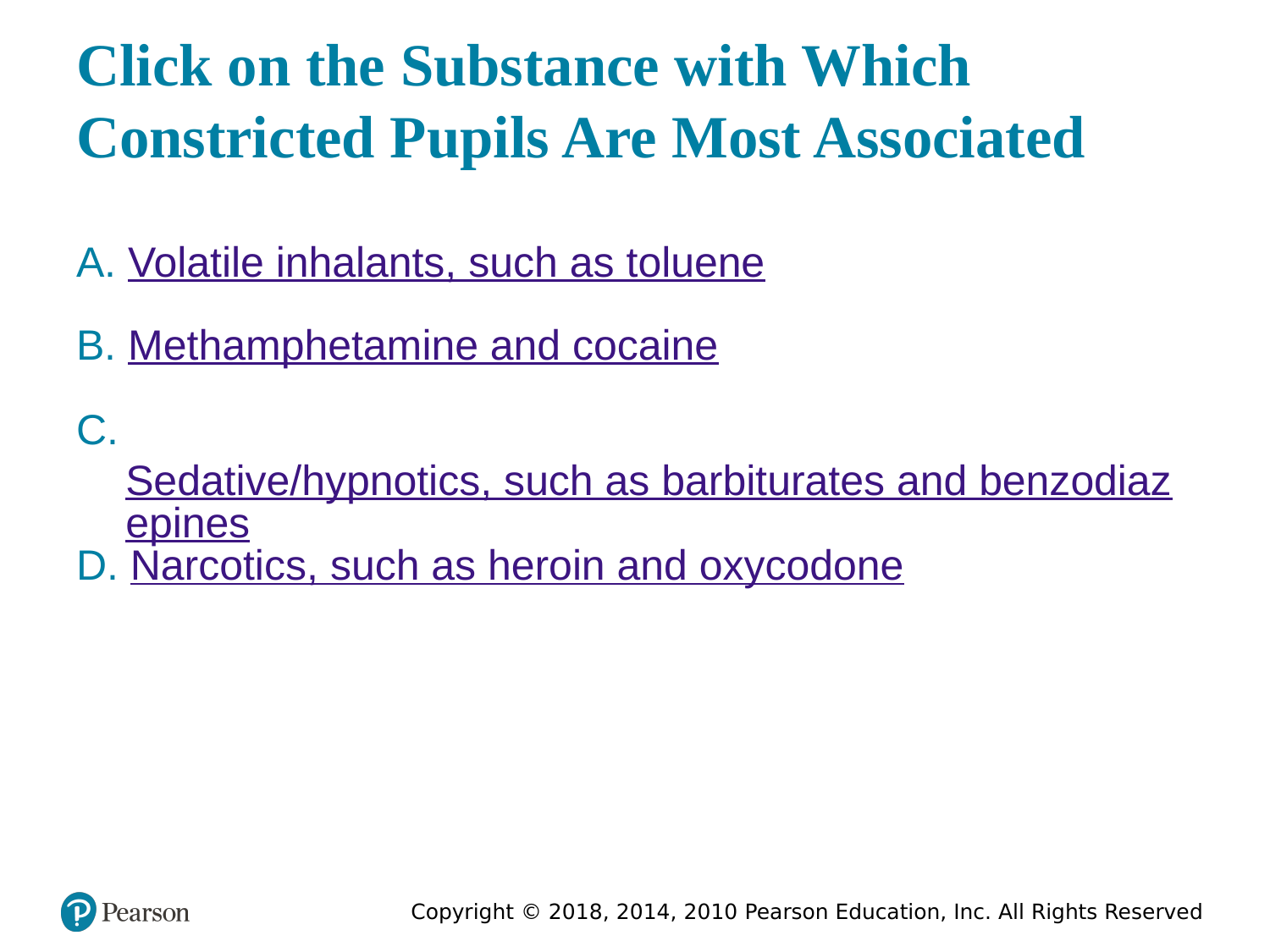

# Click on the Substance with Which Constricted Pupils Are Most Associated
A. Volatile inhalants, such as toluene
B. Methamphetamine and cocaine
C. Sedative/hypnotics, such as barbiturates and benzodiazepines
D. Narcotics, such as heroin and oxycodone